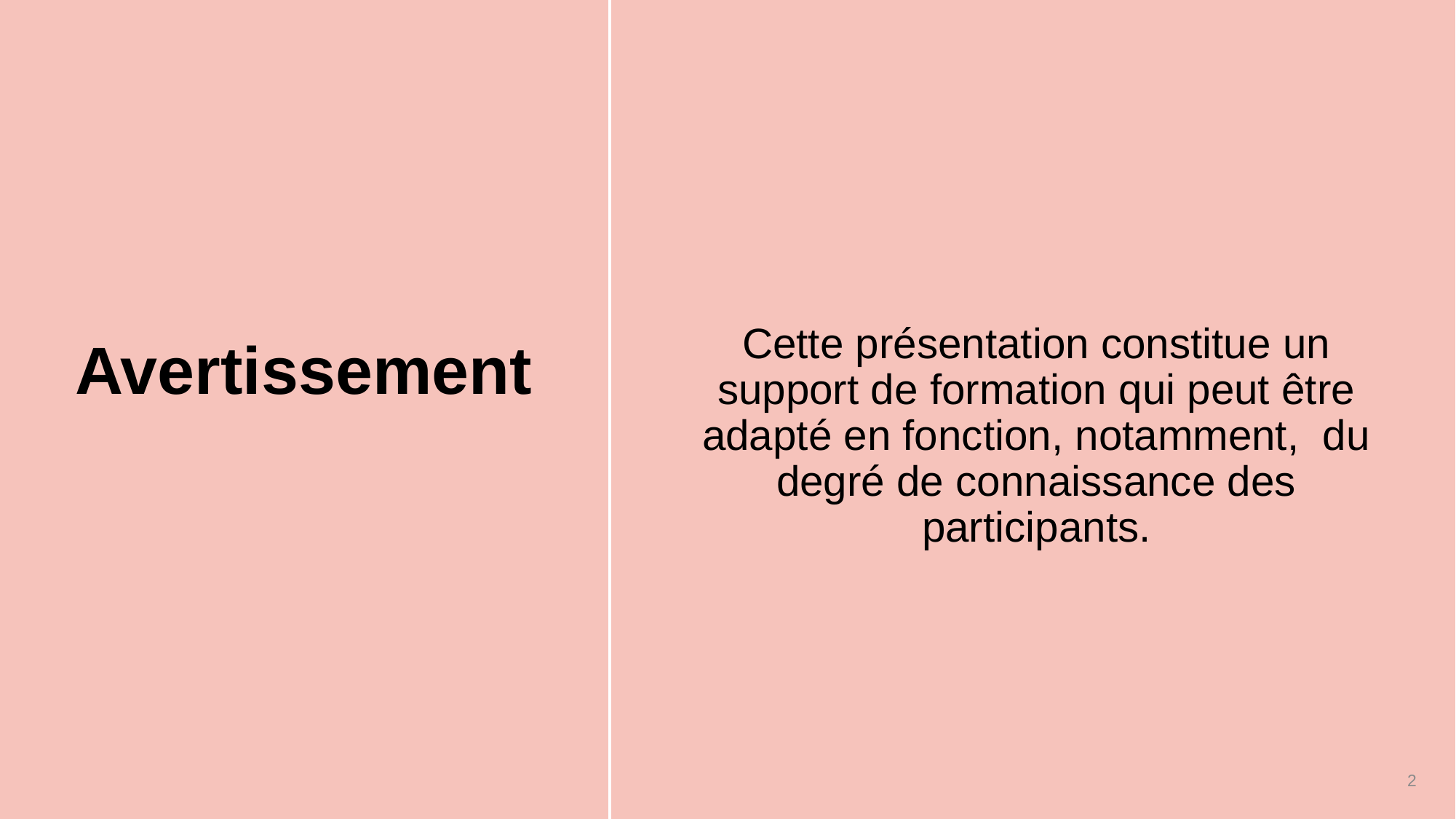

Cette présentation constitue un support de formation qui peut être adapté en fonction, notamment,  du degré de connaissance des participants.
# Avertissement
2